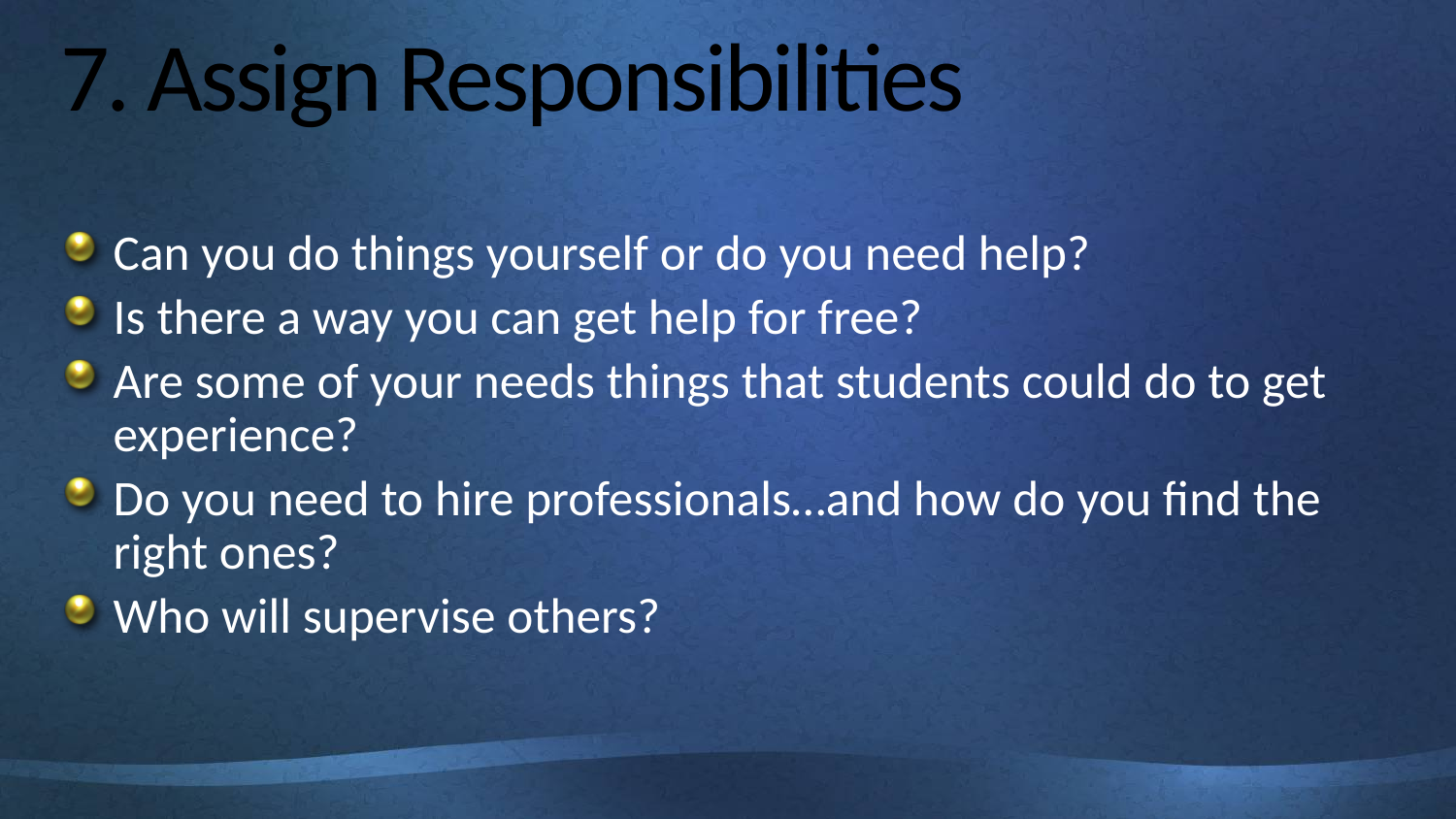

# 7. Assign Responsibilities
Can you do things yourself or do you need help?
Is there a way you can get help for free?
Are some of your needs things that students could do to get experience?
Do you need to hire professionals…and how do you find the right ones?
Who will supervise others?